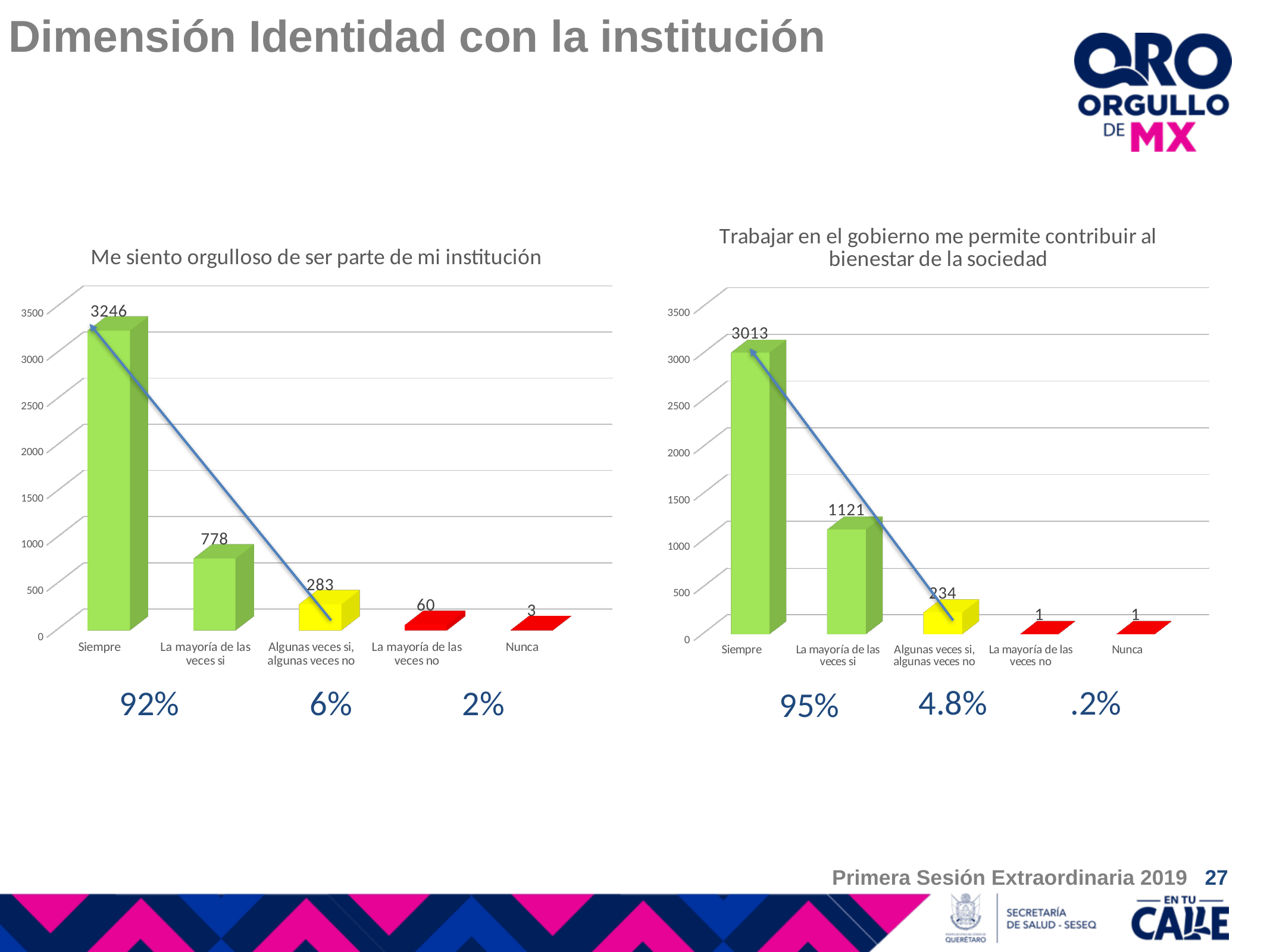

Dimensión Identidad con la institución

[unsupported chart]

[unsupported chart]

4.8%
.2%
92%
6%
2%
95%

Primera Sesión Extraordinaria 2019   27